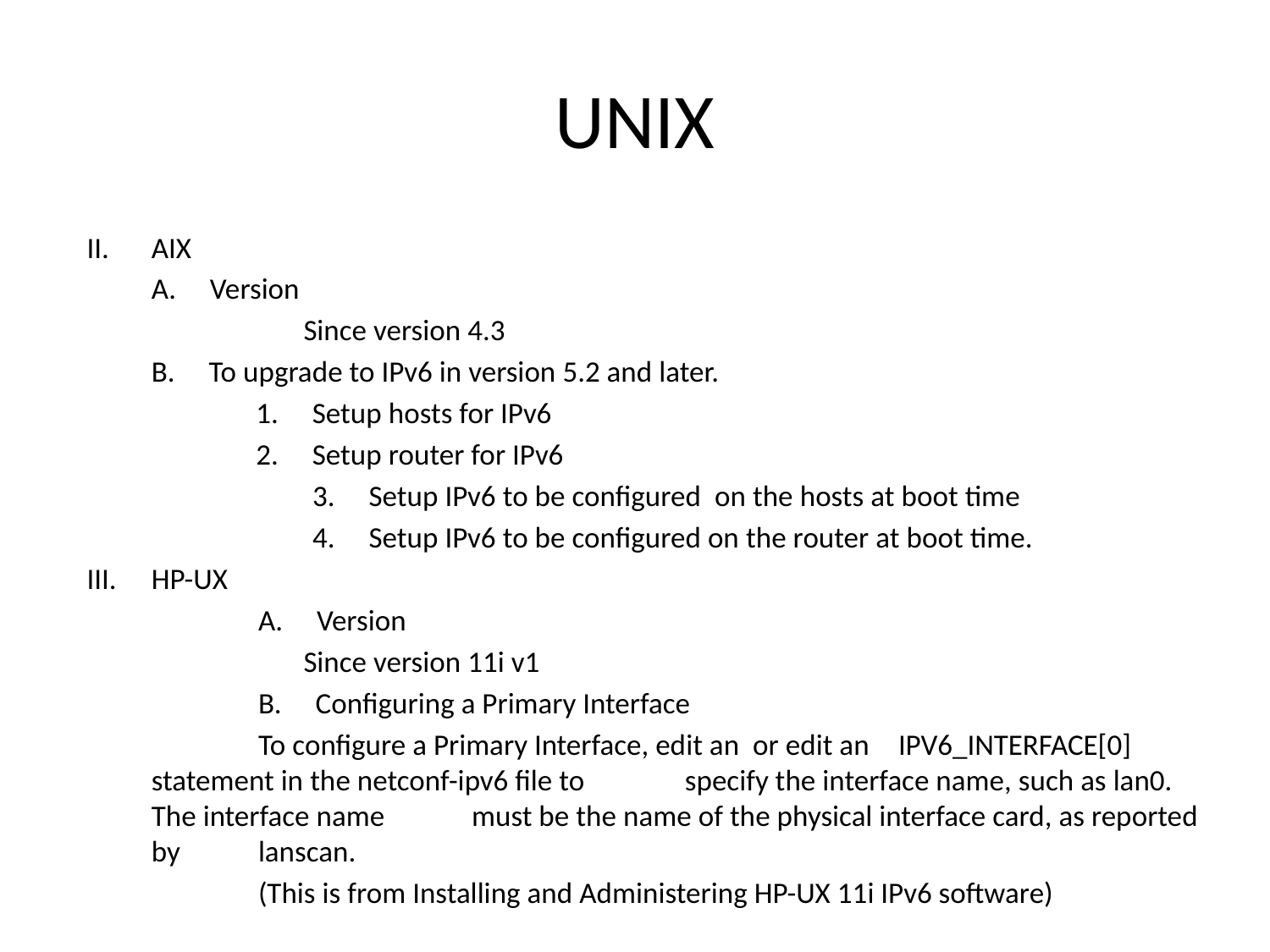

# UNIX
II.		AIX
         		A.     Version
                                Since version 4.3
         		B.     To upgrade to IPv6 in version 5.2 and later.
                         1.     Setup hosts for IPv6
                         2.     Setup router for IPv6
               	        3.     Setup IPv6 to be configured  on the hosts at boot time
               	        4.     Setup IPv6 to be configured on the router at boot time.
III.		HP-UX
            	A.     Version
                                Since version 11i v1
            	B.     Configuring a Primary Interface
                 	To configure a Primary Interface, edit an  or edit an 			IPV6_INTERFACE[0] statement in the netconf-ipv6 file to 		specify the interface name, such as lan0.  The interface name 		must be the name of the physical interface card, as reported by 		lanscan.
           	(This is from Installing and Administering HP-UX 11i IPv6 software)